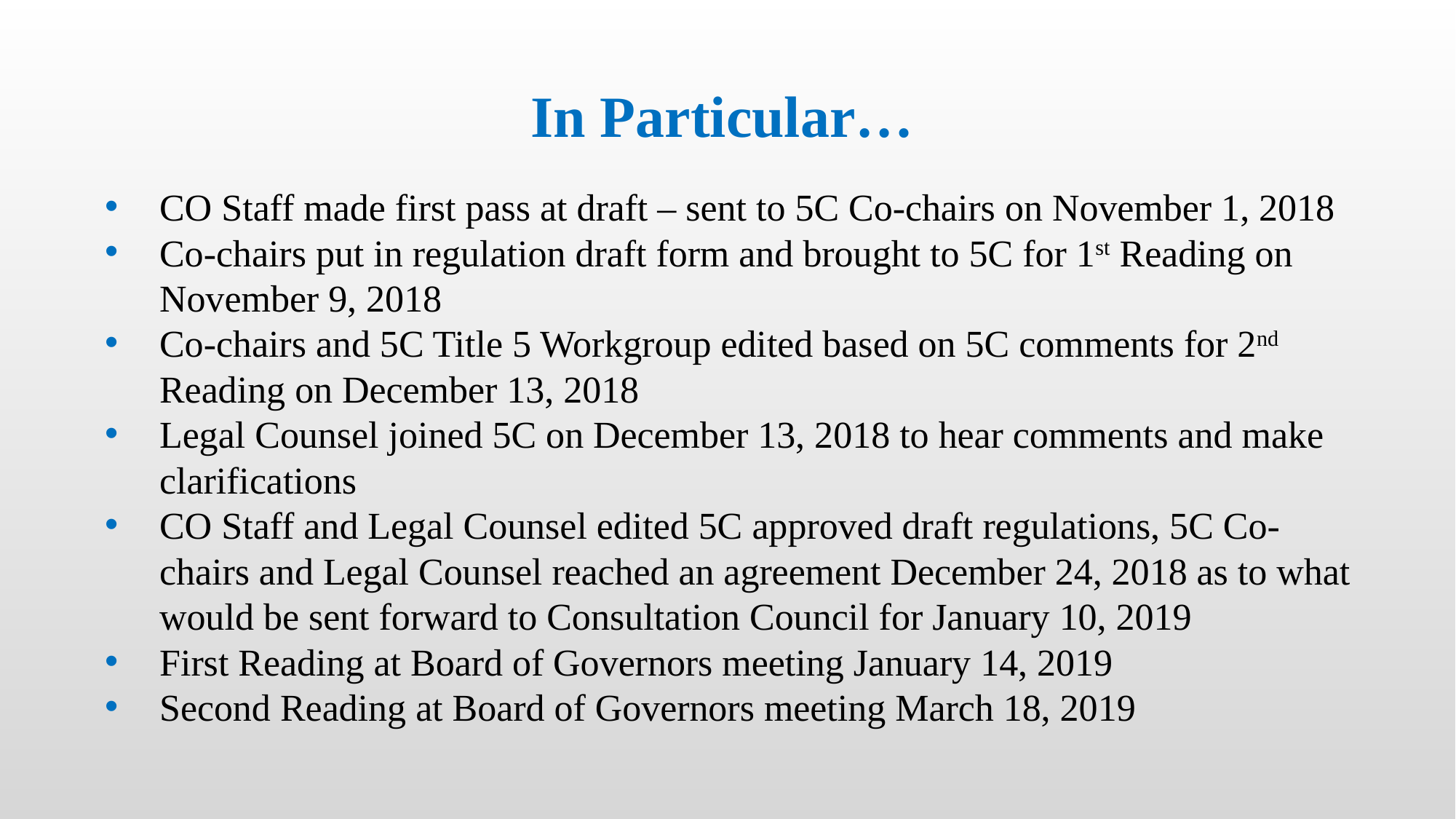

# In Particular…
CO Staff made first pass at draft – sent to 5C Co-chairs on November 1, 2018
Co-chairs put in regulation draft form and brought to 5C for 1st Reading on November 9, 2018
Co-chairs and 5C Title 5 Workgroup edited based on 5C comments for 2nd Reading on December 13, 2018
Legal Counsel joined 5C on December 13, 2018 to hear comments and make clarifications
CO Staff and Legal Counsel edited 5C approved draft regulations, 5C Co-chairs and Legal Counsel reached an agreement December 24, 2018 as to what would be sent forward to Consultation Council for January 10, 2019
First Reading at Board of Governors meeting January 14, 2019
Second Reading at Board of Governors meeting March 18, 2019